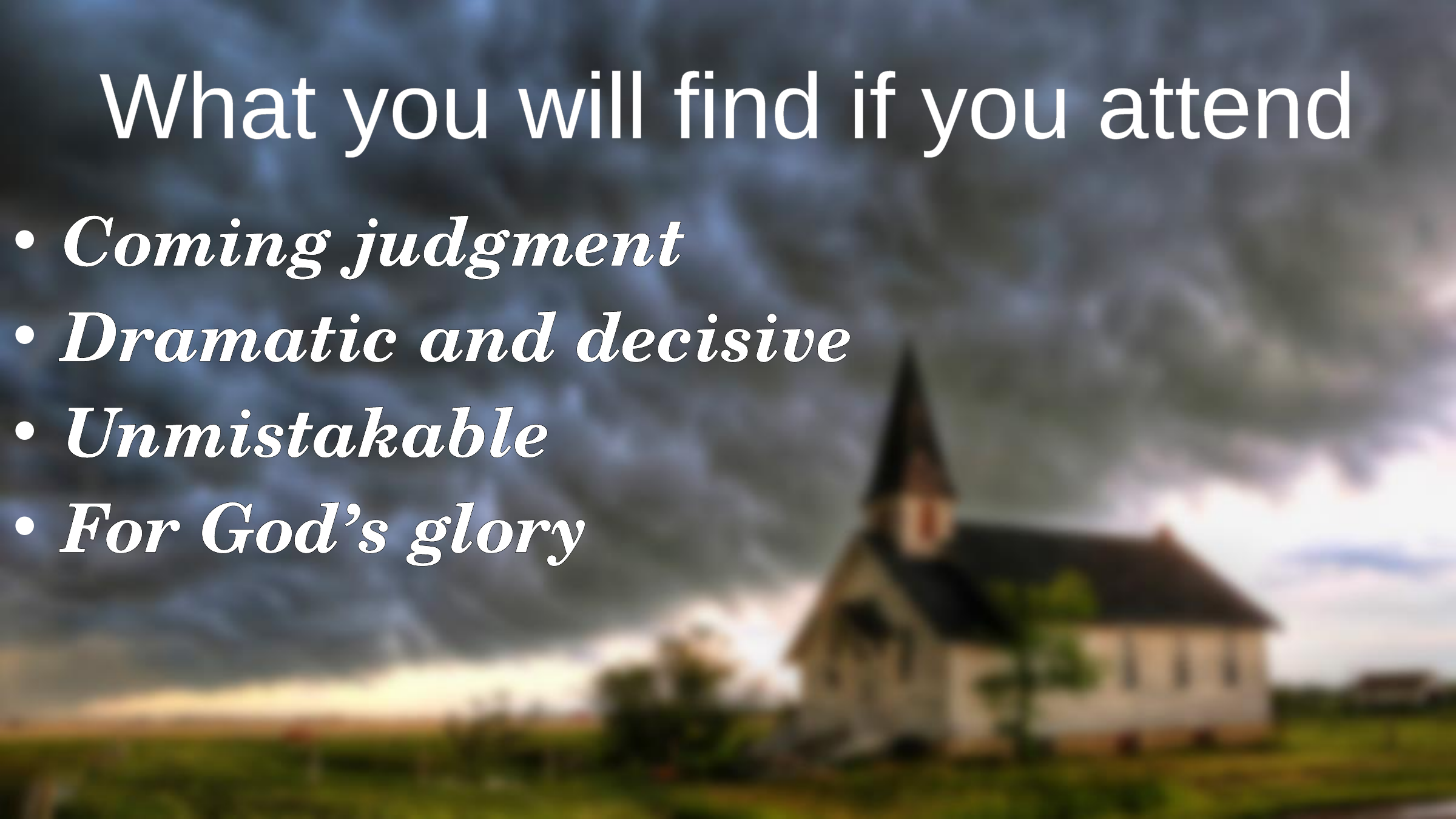

# What you will find if you attend
Coming judgment
Dramatic and decisive
Unmistakable
For God’s glory